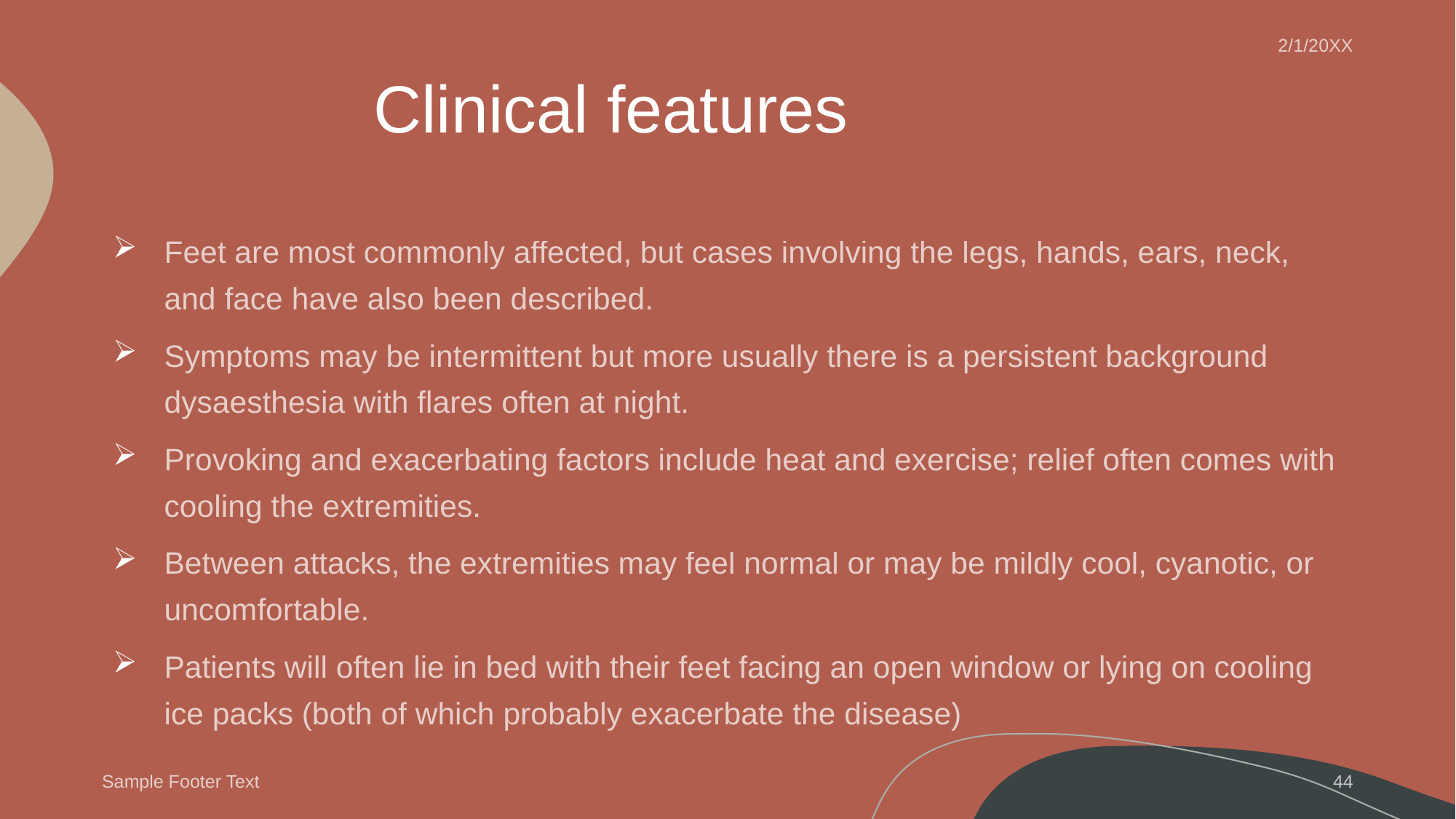

2/1/20XX
# Clinical features
Feet are most commonly affected, but cases involving the legs, hands, ears, neck, and face have also been described.
Symptoms may be intermittent but more usually there is a persistent background dysaesthesia with flares often at night.
Provoking and exacerbating factors include heat and exercise; relief often comes with cooling the extremities.
Between attacks, the extremities may feel normal or may be mildly cool, cyanotic, or uncomfortable.
Patients will often lie in bed with their feet facing an open window or lying on cooling ice packs (both of which probably exacerbate the disease)
Sample Footer Text
44